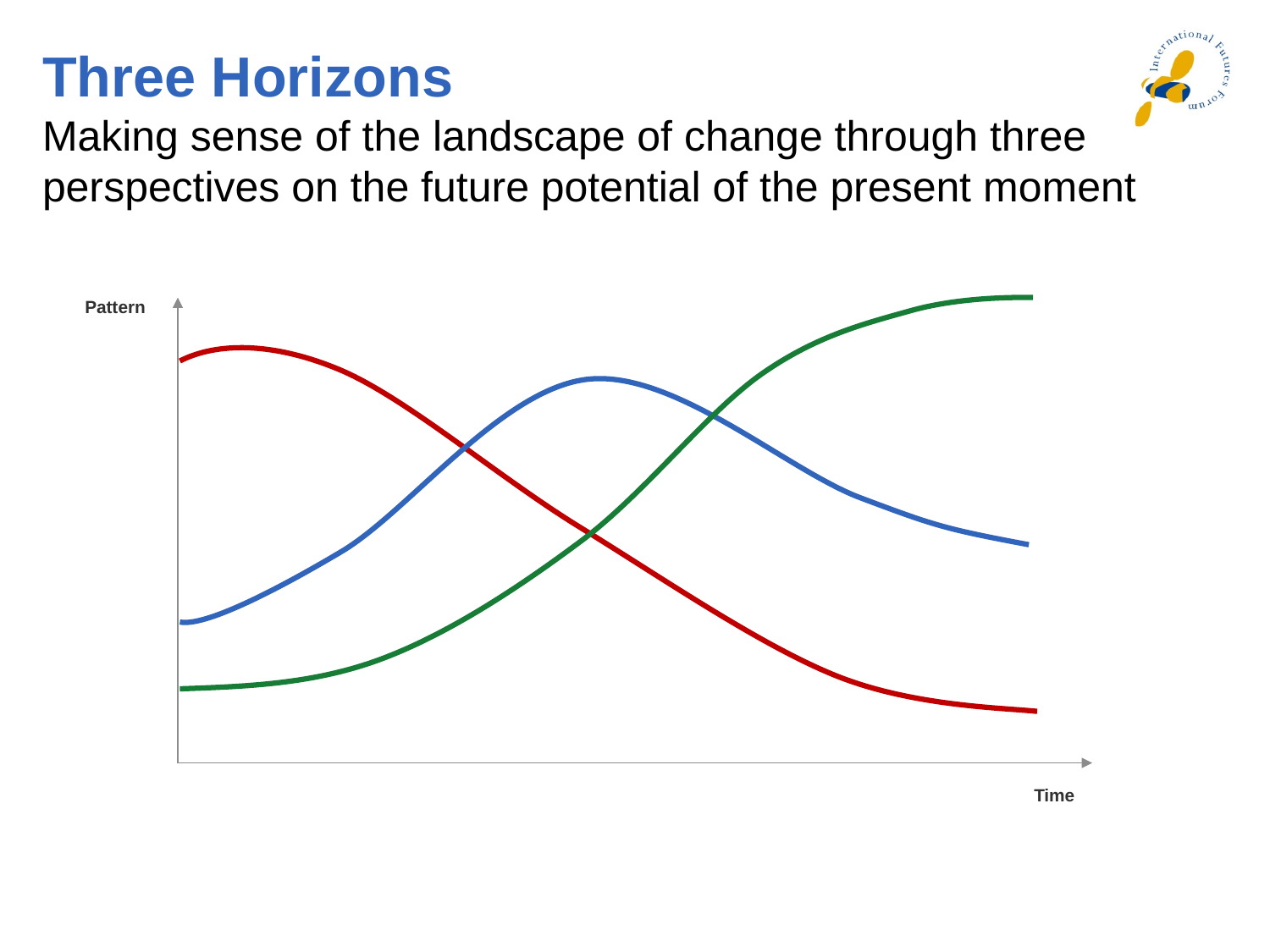

Three Horizons
Making sense of the landscape of change through three perspectives on the future potential of the present moment
Pattern

Time